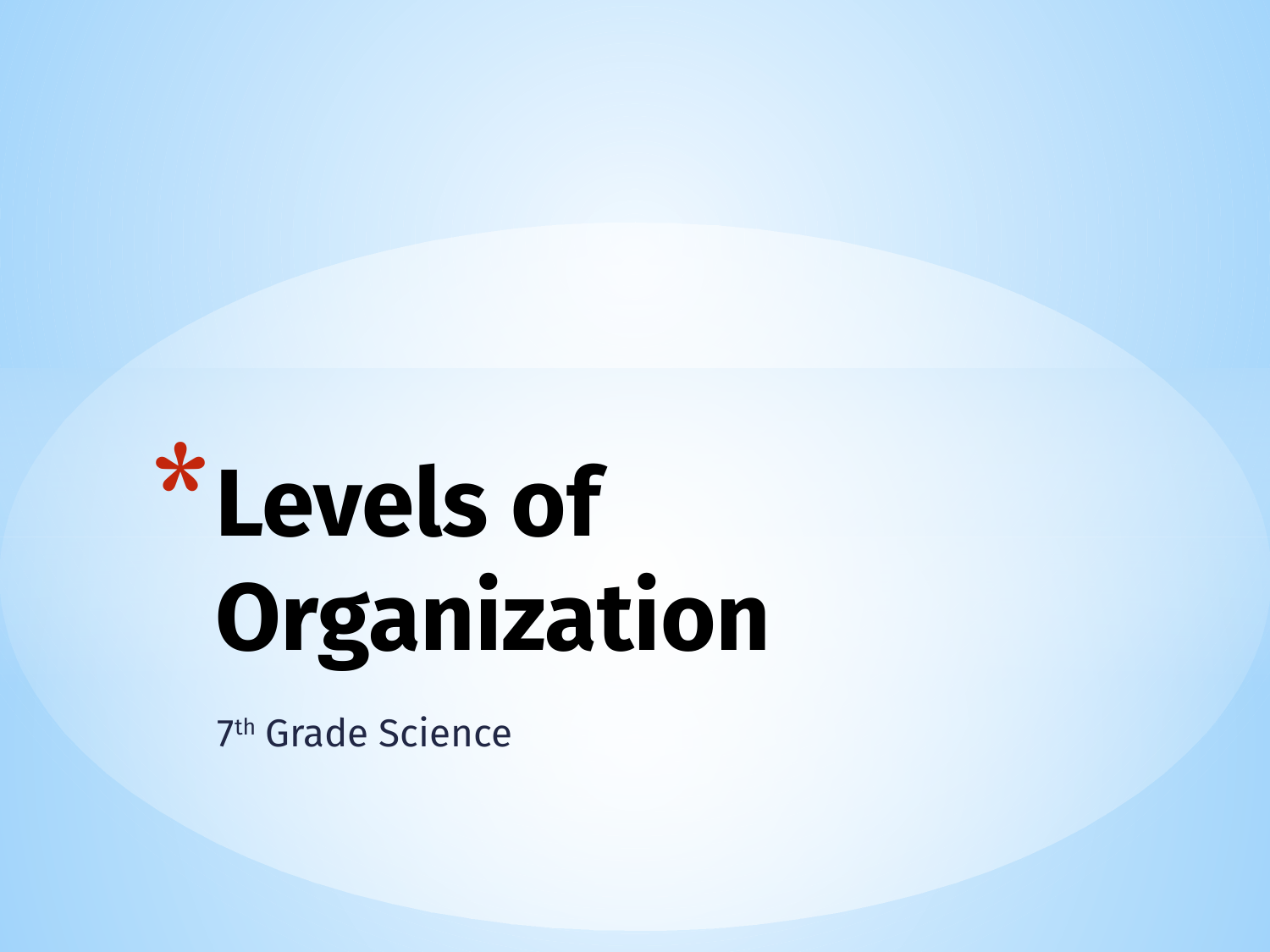

# Levels of Organization
7th Grade Science